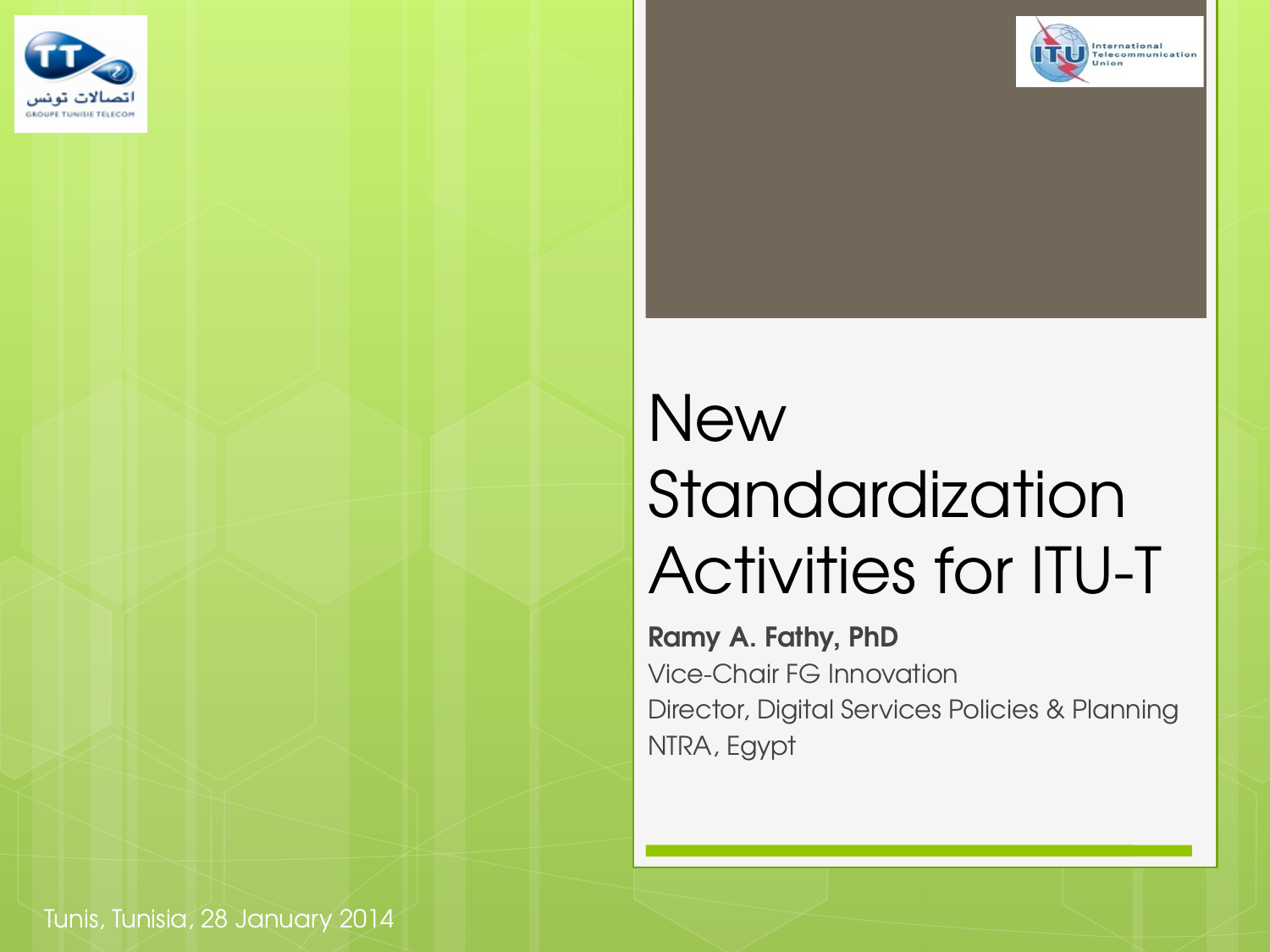

# New Standardization Activities for ITU-T
Ramy A. Fathy, PhD
Vice-Chair FG Innovation
Director, Digital Services Policies & Planning
NTRA, Egypt